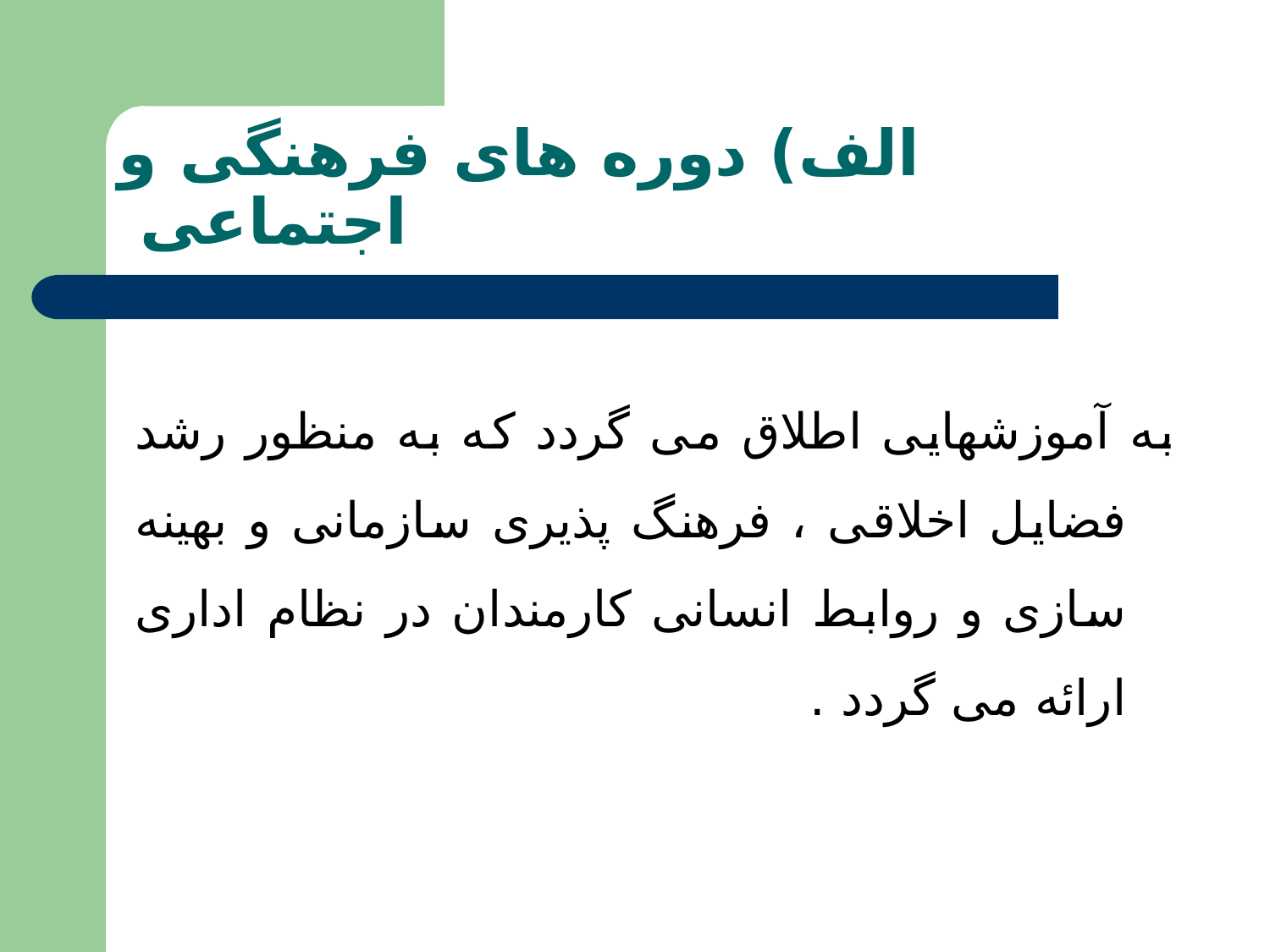

# الف) دوره های فرهنگی و اجتماعی
به آموزشهایی اطلاق می گردد که به منظور رشد فضایل اخلاقی ، فرهنگ پذیری سازمانی و بهینه سازی و روابط انسانی کارمندان در نظام اداری ارائه می گردد .